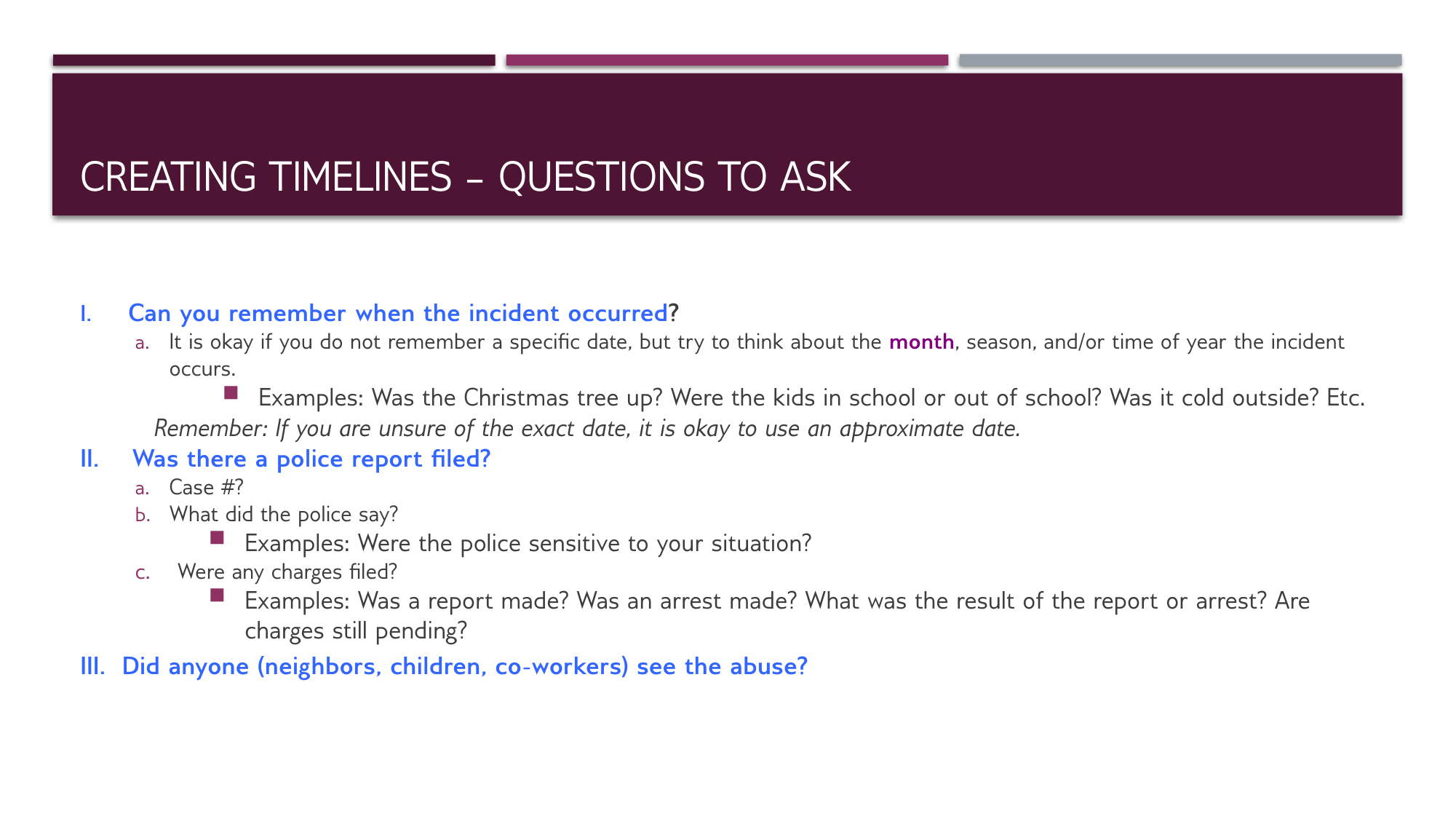

# creating timelines – Questions to ask

Can you remember when the incident occurred?
It is okay if you do not remember a specific date, but try to think about the month, season, and/or time of year the incident occurs.
Examples: Was the Christmas tree up? Were the kids in school or out of school? Was it cold outside? Etc.
		Remember: If you are unsure of the exact date, it is okay to use an approximate date.
II.    Was there a police report filed?
Case #?
What did the police say?
Examples: Were the police sensitive to your situation?
c.    Were any charges filed?
Examples: Was a report made? Was an arrest made? What was the result of the report or arrest? Are charges still pending?
III.  Did anyone (neighbors, children, co-workers) see the abuse?